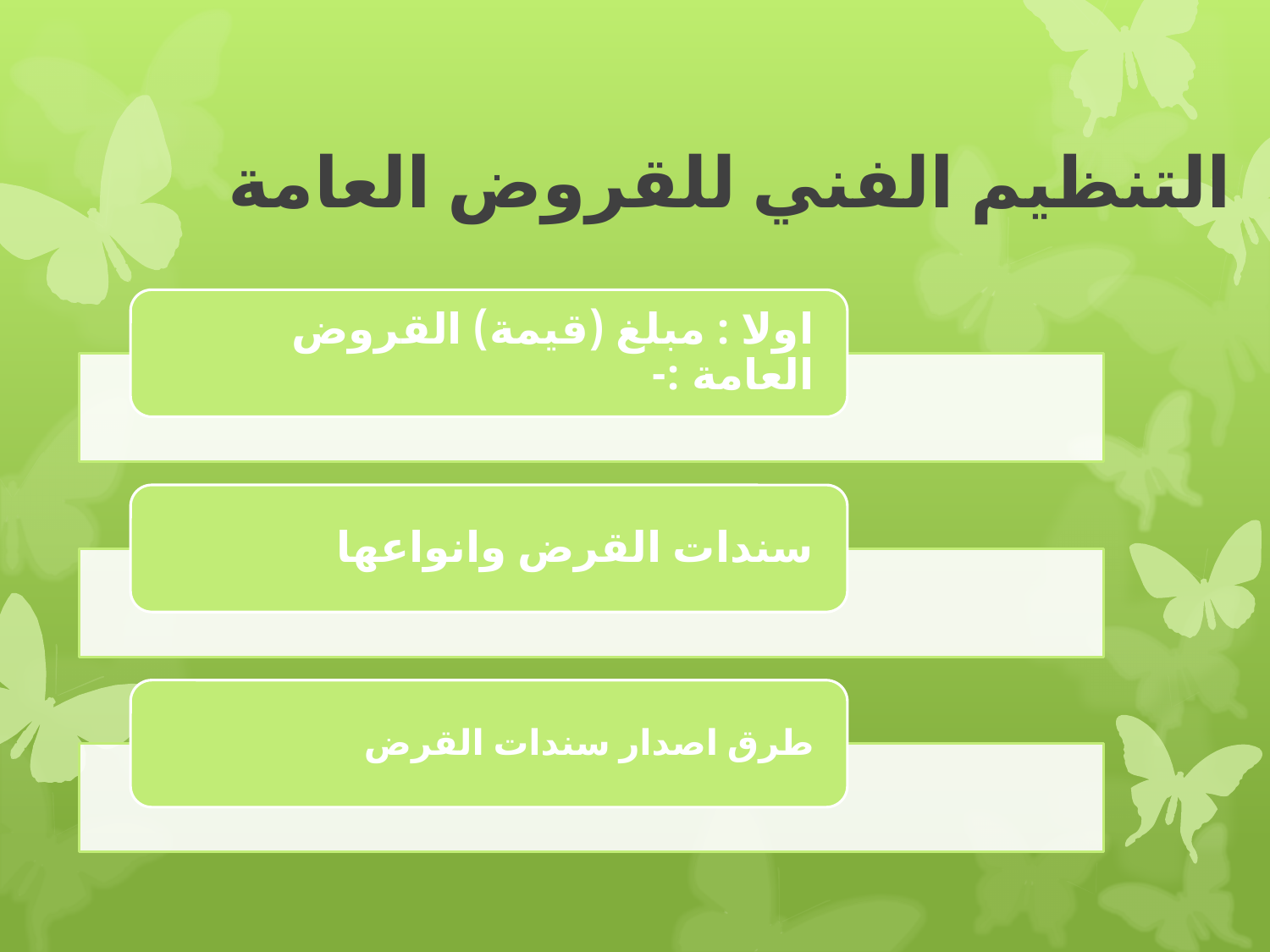

# التنظيم الفني للقروض العامة

اولا : مبلغ (قيمة) القروض العامة :-
سندات القرض وانواعها

طرق اصدار سندات القرض